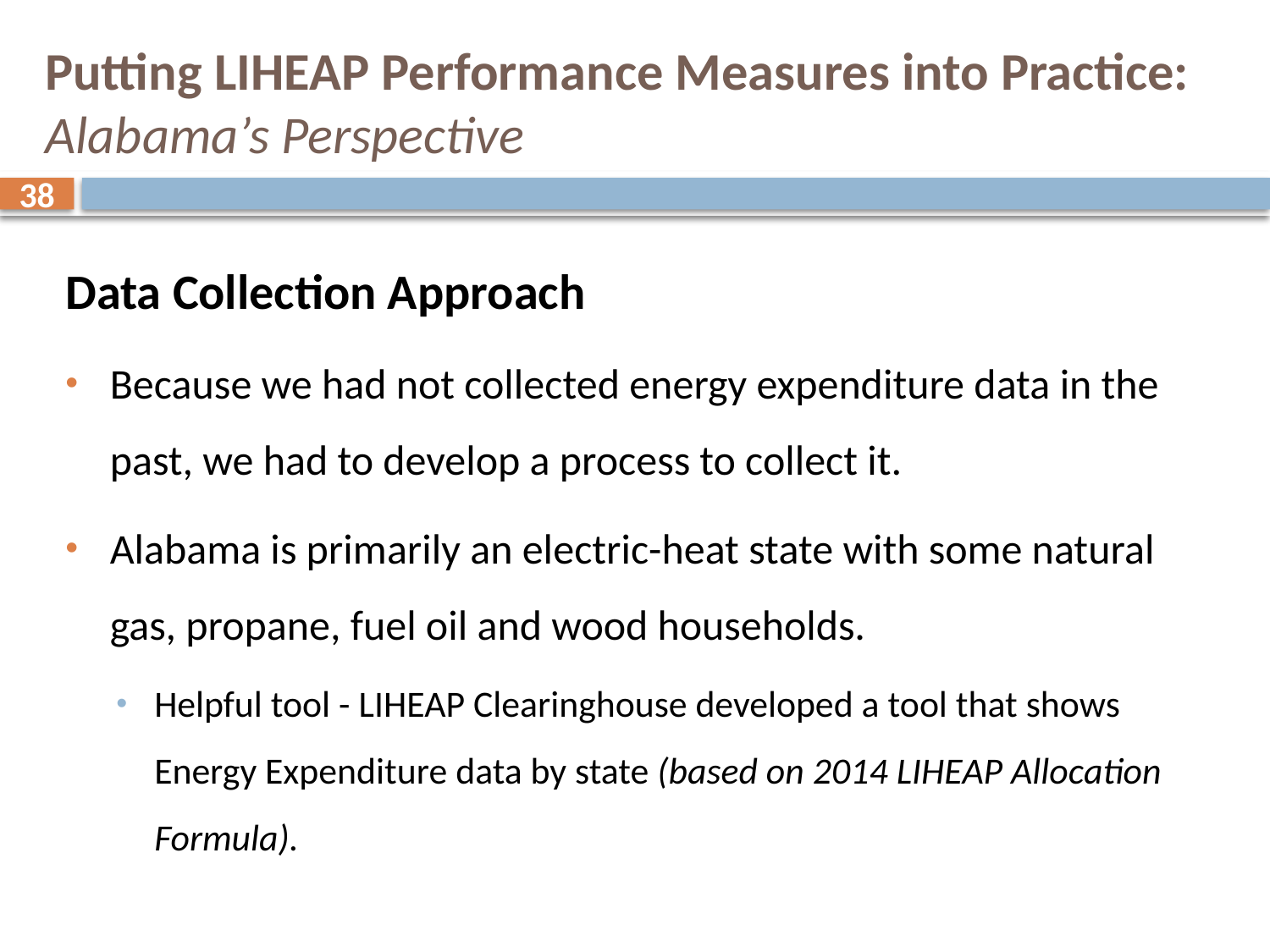

# Putting LIHEAP Performance Measures into Practice: Alabama’s Perspective
38
Data Collection Approach
Because we had not collected energy expenditure data in the past, we had to develop a process to collect it.
Alabama is primarily an electric-heat state with some natural gas, propane, fuel oil and wood households.
Helpful tool - LIHEAP Clearinghouse developed a tool that shows Energy Expenditure data by state (based on 2014 LIHEAP Allocation Formula).